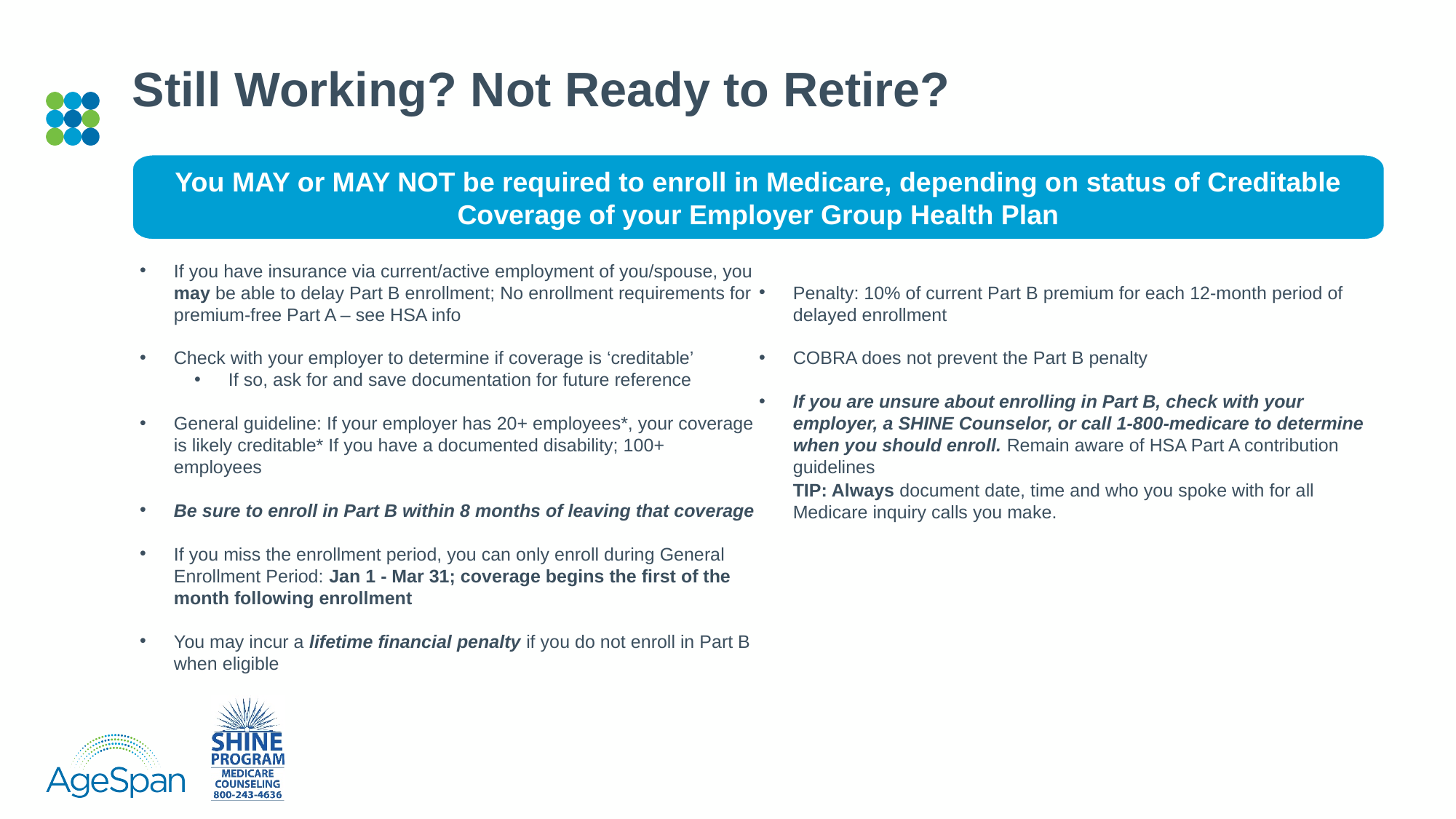

Still Working? Not Ready to Retire?
You MAY or MAY NOT be required to enroll in Medicare, depending on status of Creditable Coverage of your Employer Group Health Plan
If you have insurance via current/active employment of you/spouse, you may be able to delay Part B enrollment; No enrollment requirements for premium-free Part A – see HSA info

Check with your employer to determine if coverage is ‘creditable’
If so, ask for and save documentation for future reference

General guideline: If your employer has 20+ employees*, your coverage is likely creditable* If you have a documented disability; 100+ employees

Be sure to enroll in Part B within 8 months of leaving that coverage

If you miss the enrollment period, you can only enroll during General Enrollment Period: Jan 1 - Mar 31; coverage begins the first of the month following enrollment

You may incur a lifetime financial penalty if you do not enroll in Part B when eligible

Penalty: 10% of current Part B premium for each 12-month period of delayed enrollment

COBRA does not prevent the Part B penalty

If you are unsure about enrolling in Part B, check with your employer, a SHINE Counselor, or call 1-800-medicare to determine when you should enroll. Remain aware of HSA Part A contribution guidelines
TIP: Always document date, time and who you spoke with for all Medicare inquiry calls you make.